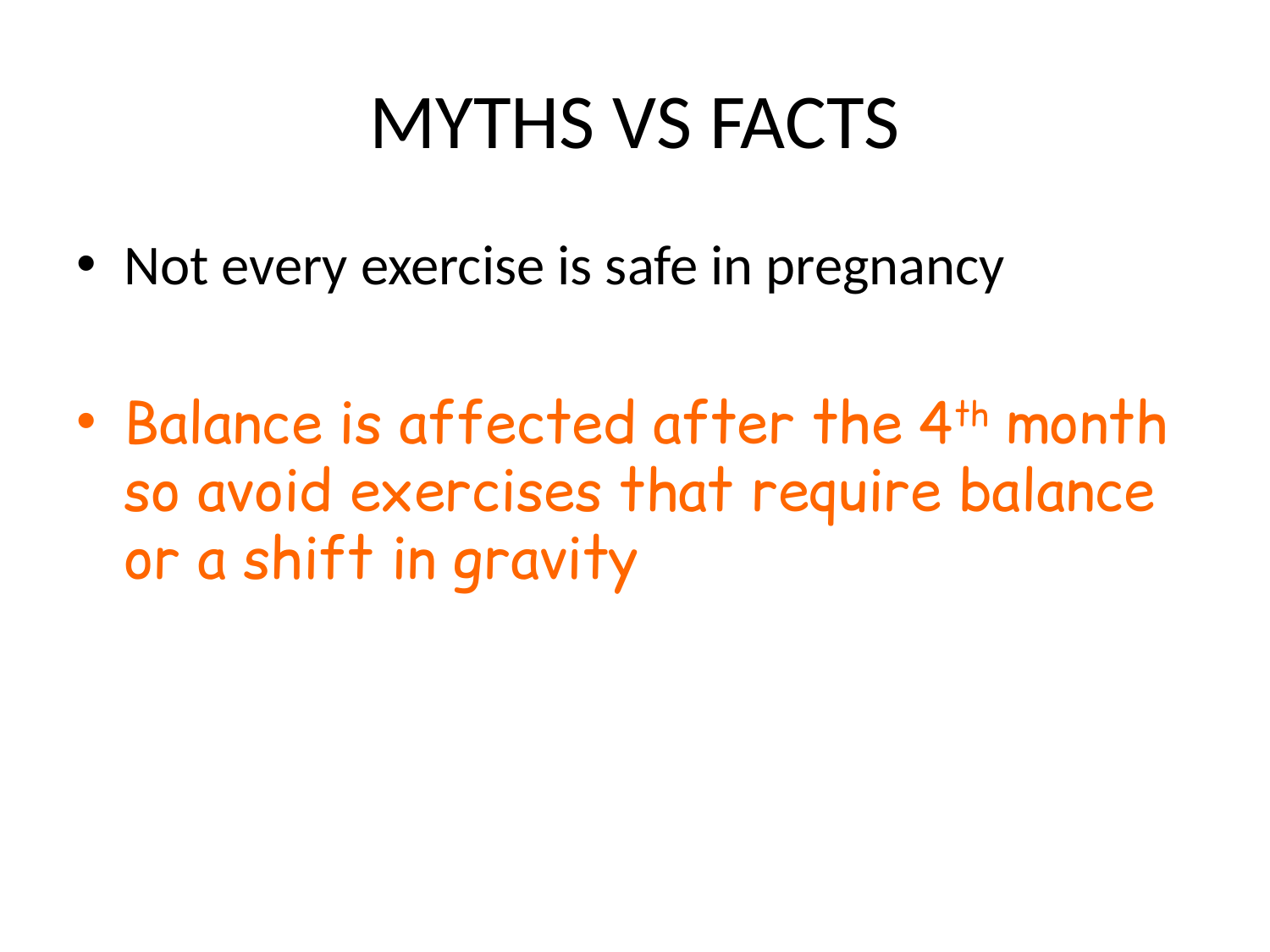

# MYTHS VS FACTS
Not every exercise is safe in pregnancy

Balance is affected after the 4th month so avoid exercises that require balance or a shift in gravity